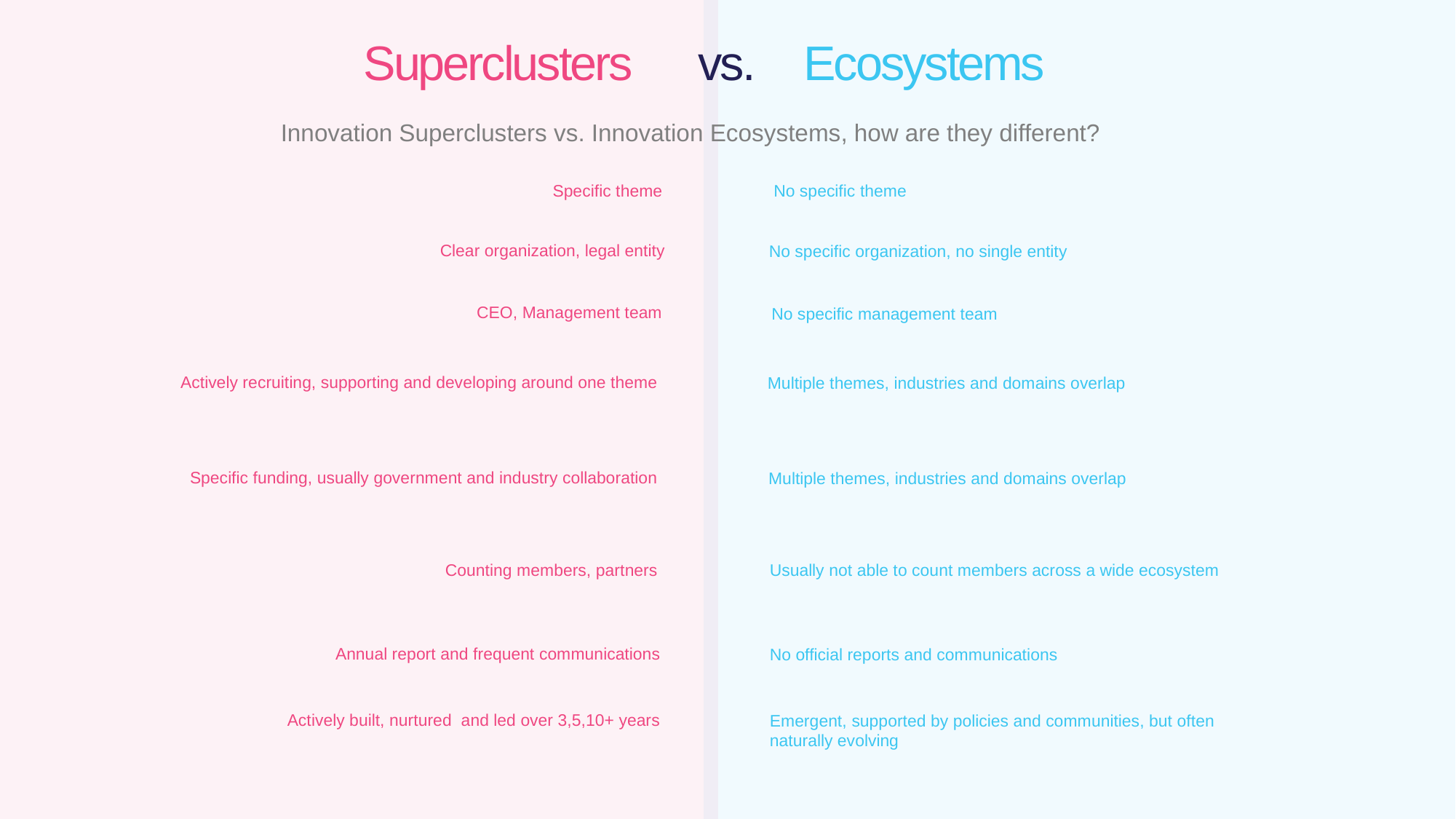

Superclusters

Ecosystems

vs.

Innovation Superclusters vs. Innovation Ecosystems, how are they different?
Specific theme
No specific theme
Clear organization, legal entity
No specific organization, no single entity
CEO, Management team
No specific management team
Actively recruiting, supporting and developing around one theme
Multiple themes, industries and domains overlap
Specific funding, usually government and industry collaboration
Multiple themes, industries and domains overlap
Counting members, partners
Usually not able to count members across a wide ecosystem
Annual report and frequent communications
No official reports and communications
Actively built, nurtured  and led over 3,5,10+ years
Emergent, supported by policies and communities, but often naturally evolving